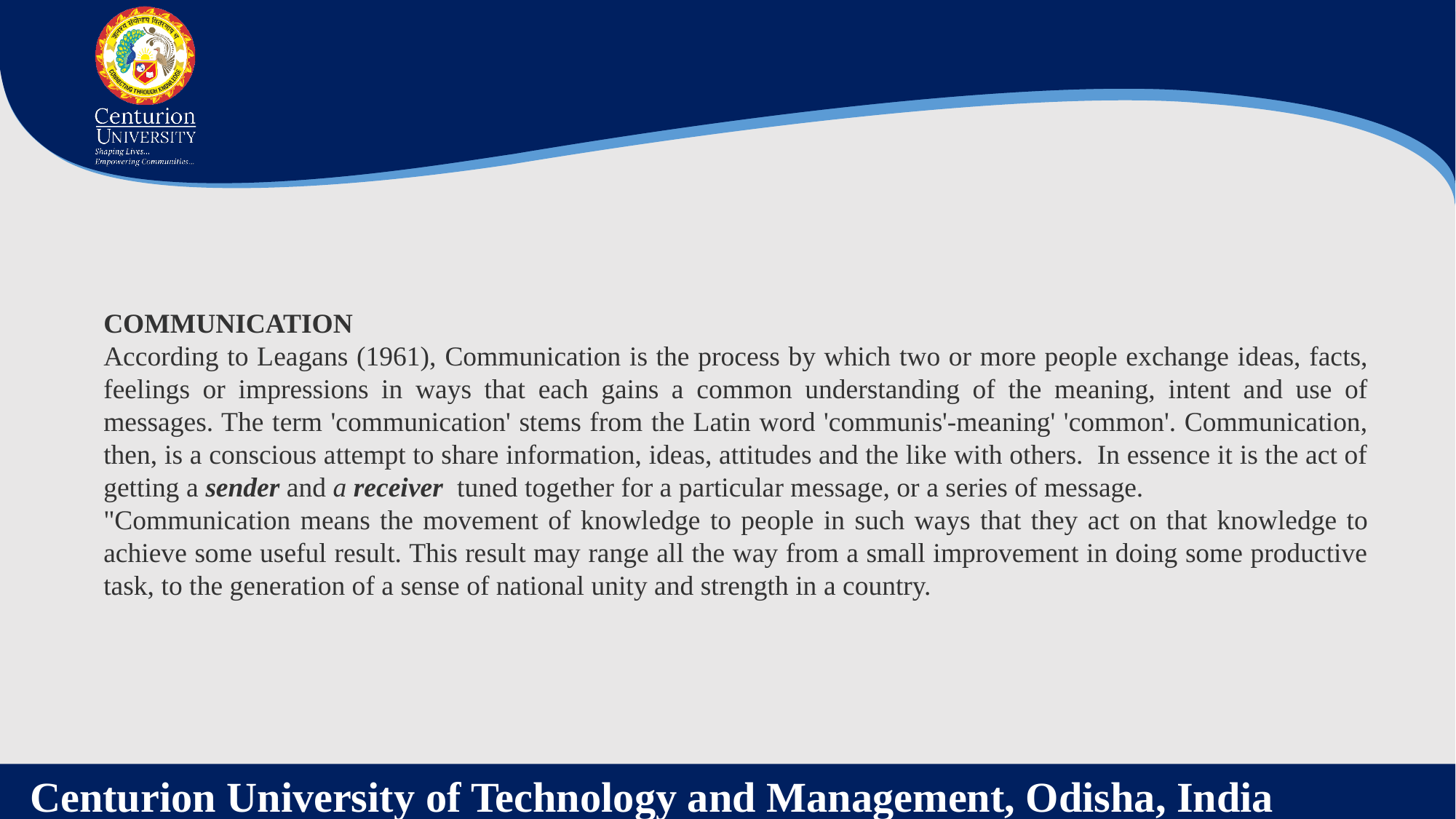

COMMUNICATION
According to Leagans (1961), Communication is the process by which two or more people exchange ideas, facts, feelings or impressions in ways that each gains a common understanding of the meaning, intent and use of messages. The term 'communication' stems from the Latin word 'communis'-meaning' 'common'. Communication, then, is a conscious attempt to share information, ideas, attitudes and the like with others.  In essence it is the act of getting a sender and a receiver  tuned together for a particular message, or a series of message.
"Communication means the movement of knowledge to people in such ways that they act on that knowledge to achieve some useful result. This result may range all the way from a small improvement in doing some productive task, to the generation of a sense of national unity and strength in a country.